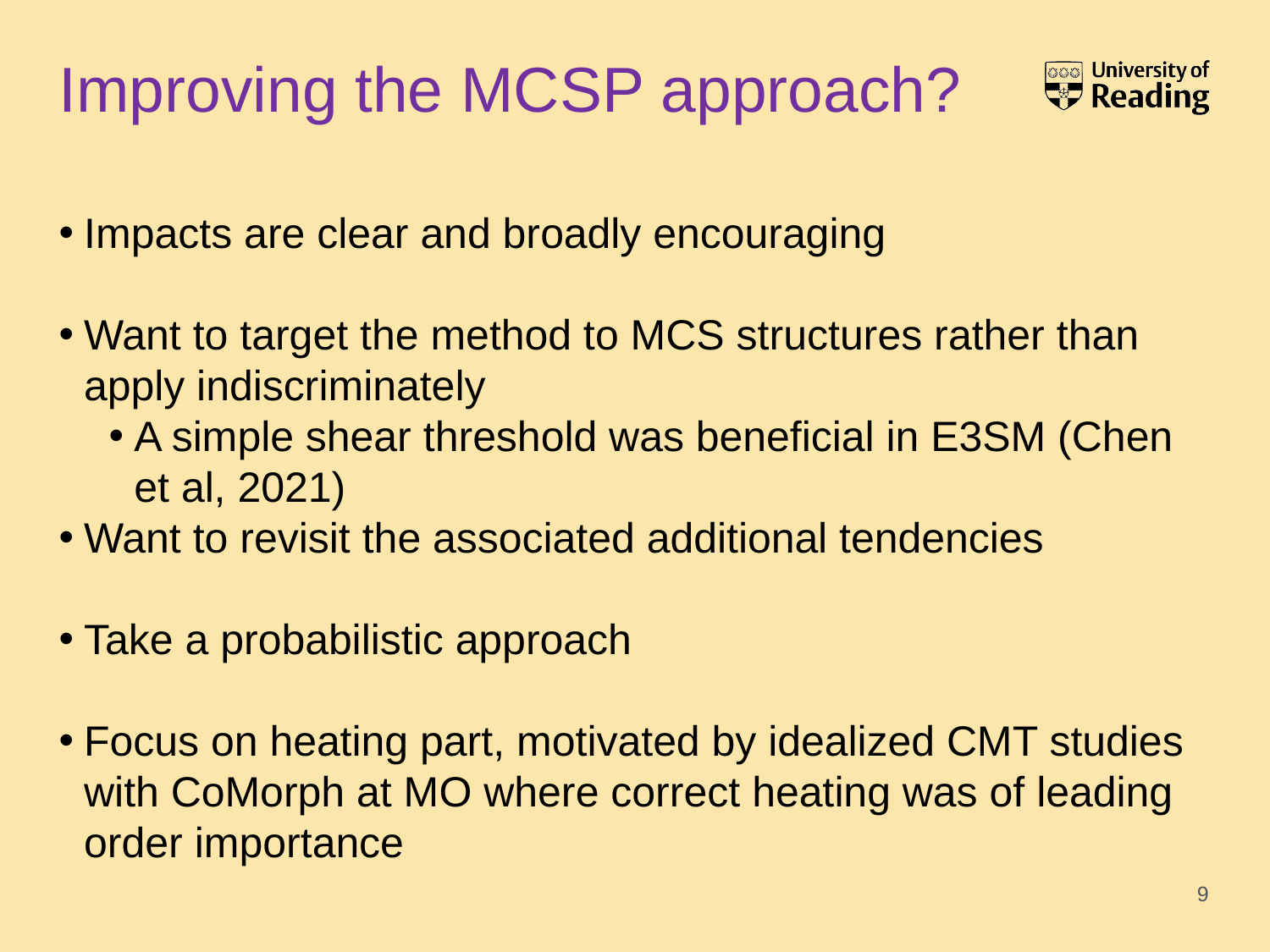

# Improving the MCSP approach?

Impacts are clear and broadly encouraging

Want to target the method to MCS structures rather than apply indiscriminately
A simple shear threshold was beneficial in E3SM (Chen et al, 2021)
Want to revisit the associated additional tendencies

Take a probabilistic approach

Focus on heating part, motivated by idealized CMT studies with CoMorph at MO where correct heating was of leading order importance

9